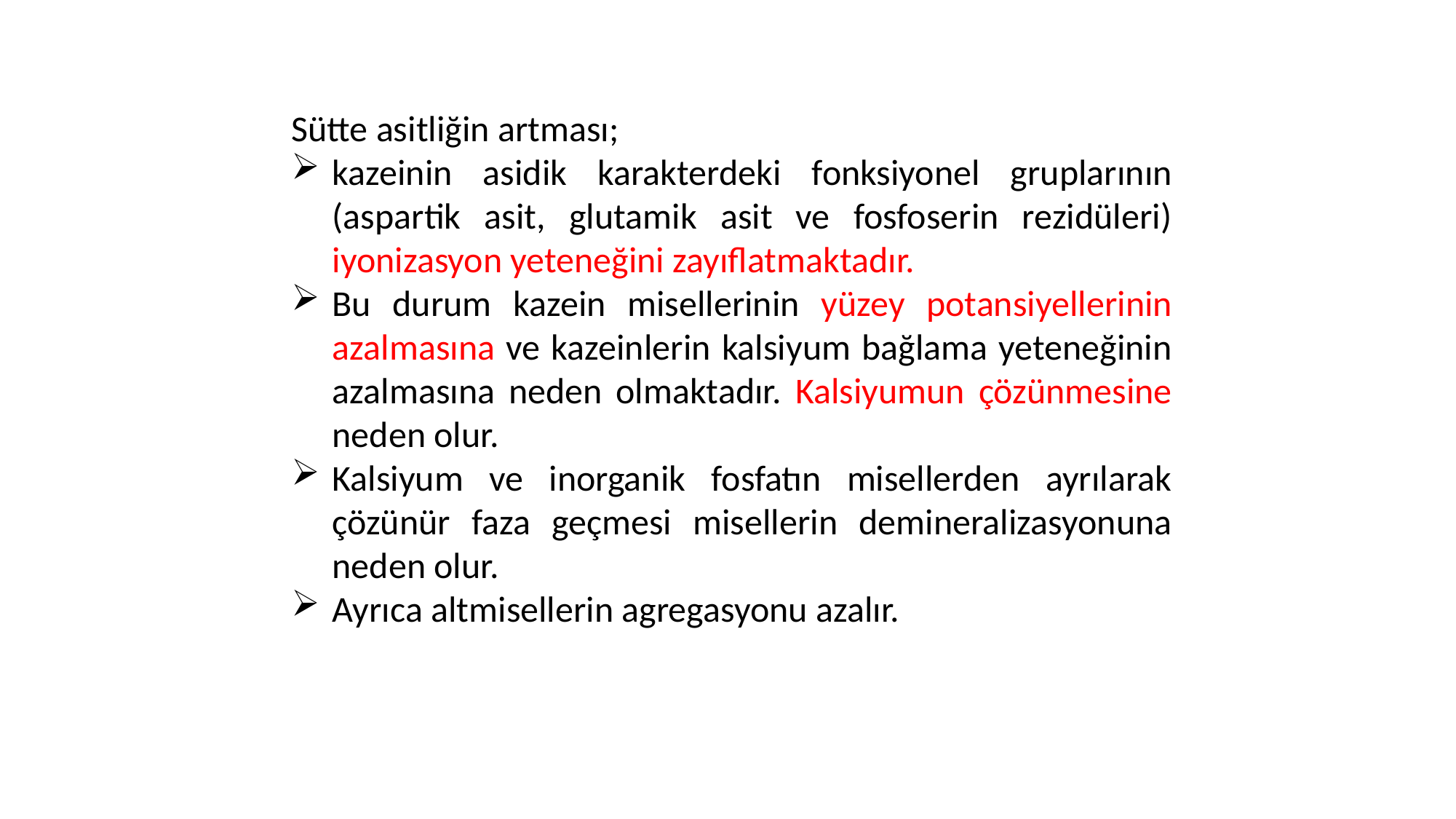

Sütte asitliğin artması;
kazeinin asidik karakterdeki fonksiyonel gruplarının (aspartik asit, glutamik asit ve fosfoserin rezidüleri) iyonizasyon yeteneğini zayıflatmaktadır.
Bu durum kazein misellerinin yüzey potansiyellerinin azalmasına ve kazeinlerin kalsiyum bağlama yeteneğinin azalmasına neden olmaktadır. Kalsiyumun çözünmesine neden olur.
Kalsiyum ve inorganik fosfatın misellerden ayrılarak çözünür faza geçmesi misellerin demineralizasyonuna neden olur.
Ayrıca altmisellerin agregasyonu azalır.